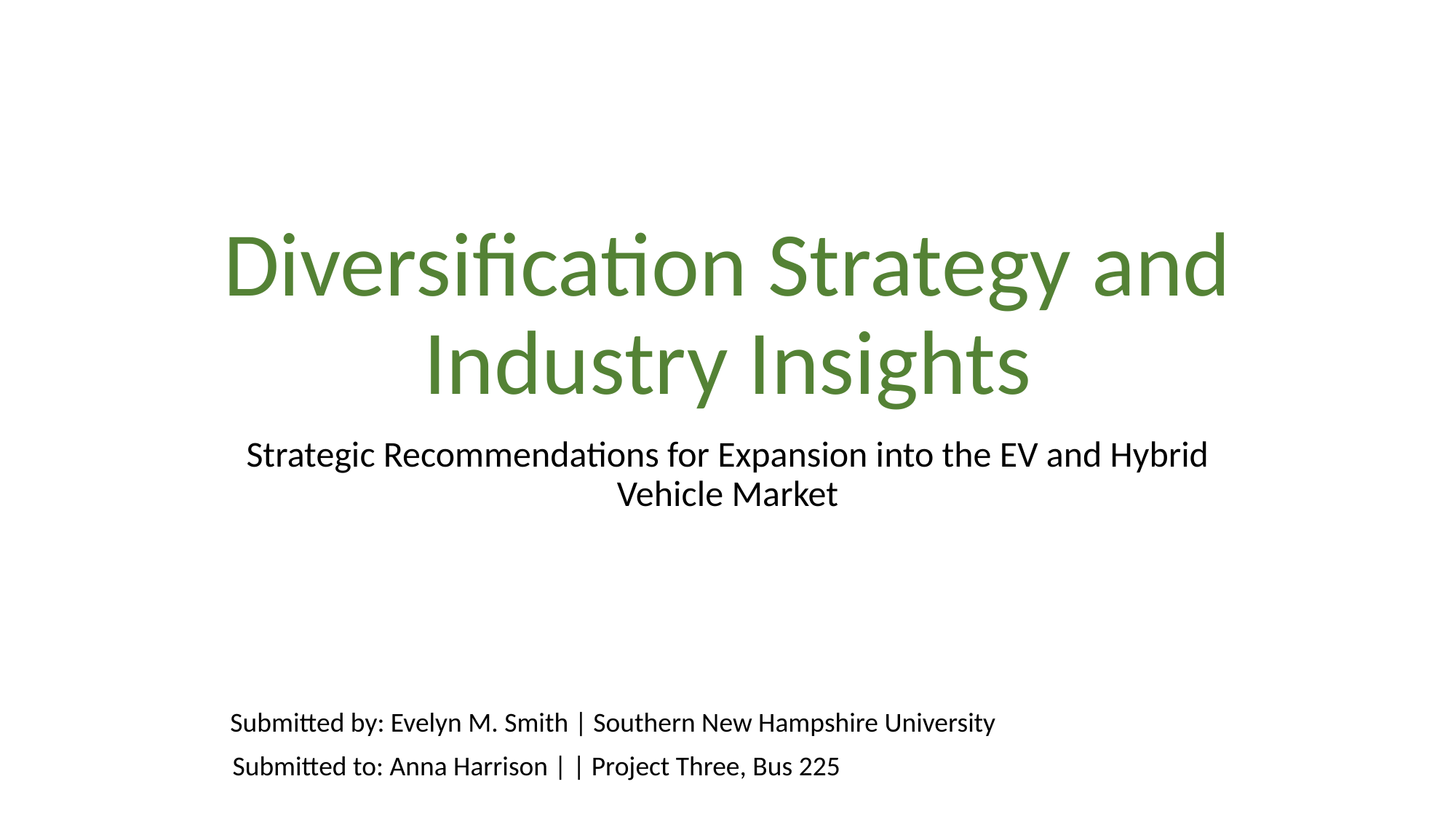

# Diversification Strategy and Industry Insights
Strategic Recommendations for Expansion into the EV and Hybrid Vehicle Market
Submitted by: Evelyn M. Smith | Southern New Hampshire University
Submitted to: Anna Harrison | | Project Three, Bus 225